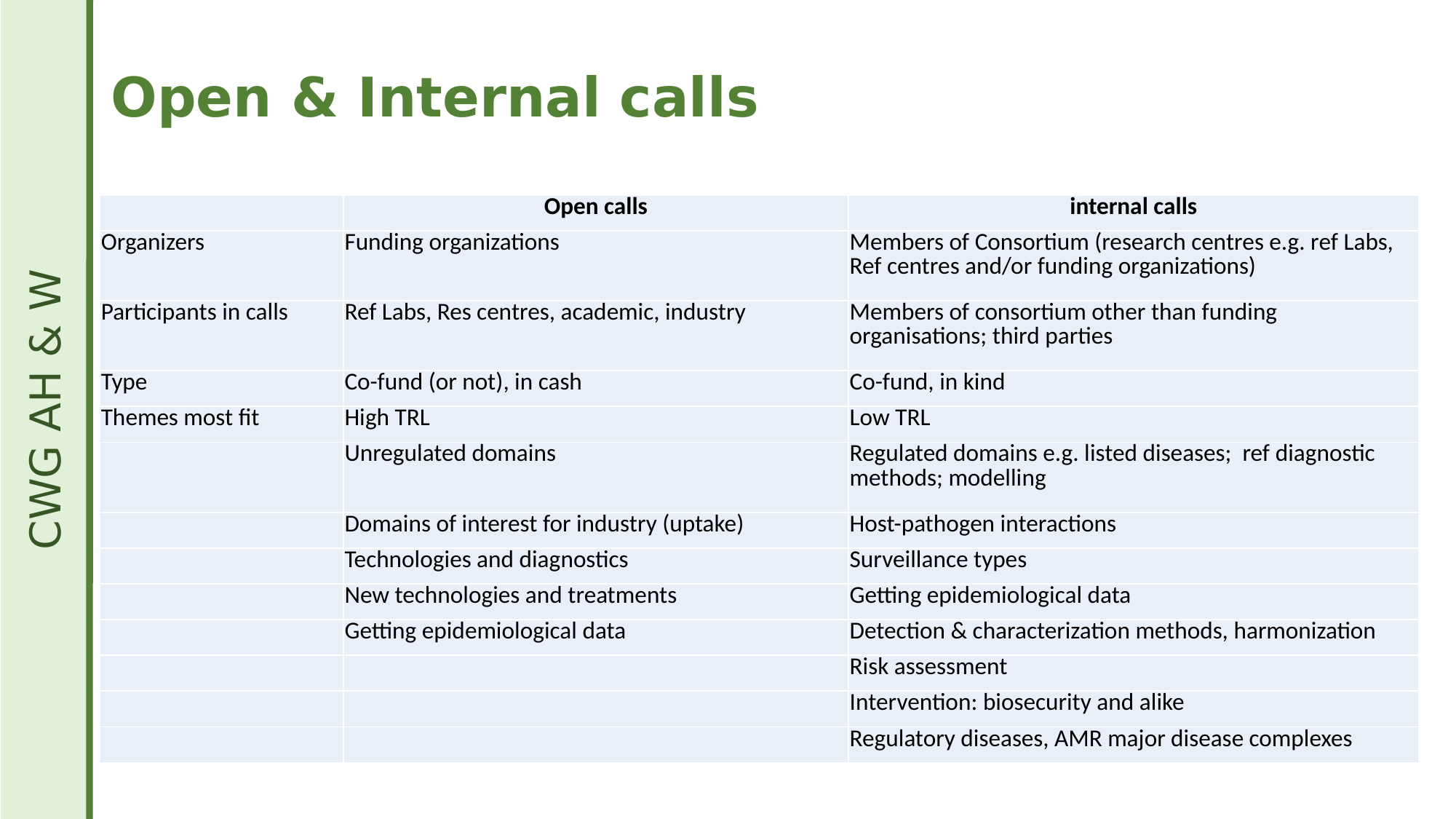

# Open & Internal calls
|  | Open calls | internal calls |
| --- | --- | --- |
| Organizers | Funding organizations | Members of Consortium (research centres e.g. ref Labs, Ref centres and/or funding organizations) |
| Participants in calls | Ref Labs, Res centres, academic, industry | Members of consortium other than funding organisations; third parties |
| Type | Co-fund (or not), in cash | Co-fund, in kind |
| Themes most fit | High TRL | Low TRL |
|  | Unregulated domains | Regulated domains e.g. listed diseases; ref diagnostic methods; modelling |
|  | Domains of interest for industry (uptake) | Host-pathogen interactions |
|  | Technologies and diagnostics | Surveillance types |
|  | New technologies and treatments | Getting epidemiological data |
|  | Getting epidemiological data | Detection & characterization methods, harmonization |
|  |  | Risk assessment |
|  |  | Intervention: biosecurity and alike |
|  |  | Regulatory diseases, AMR major disease complexes |